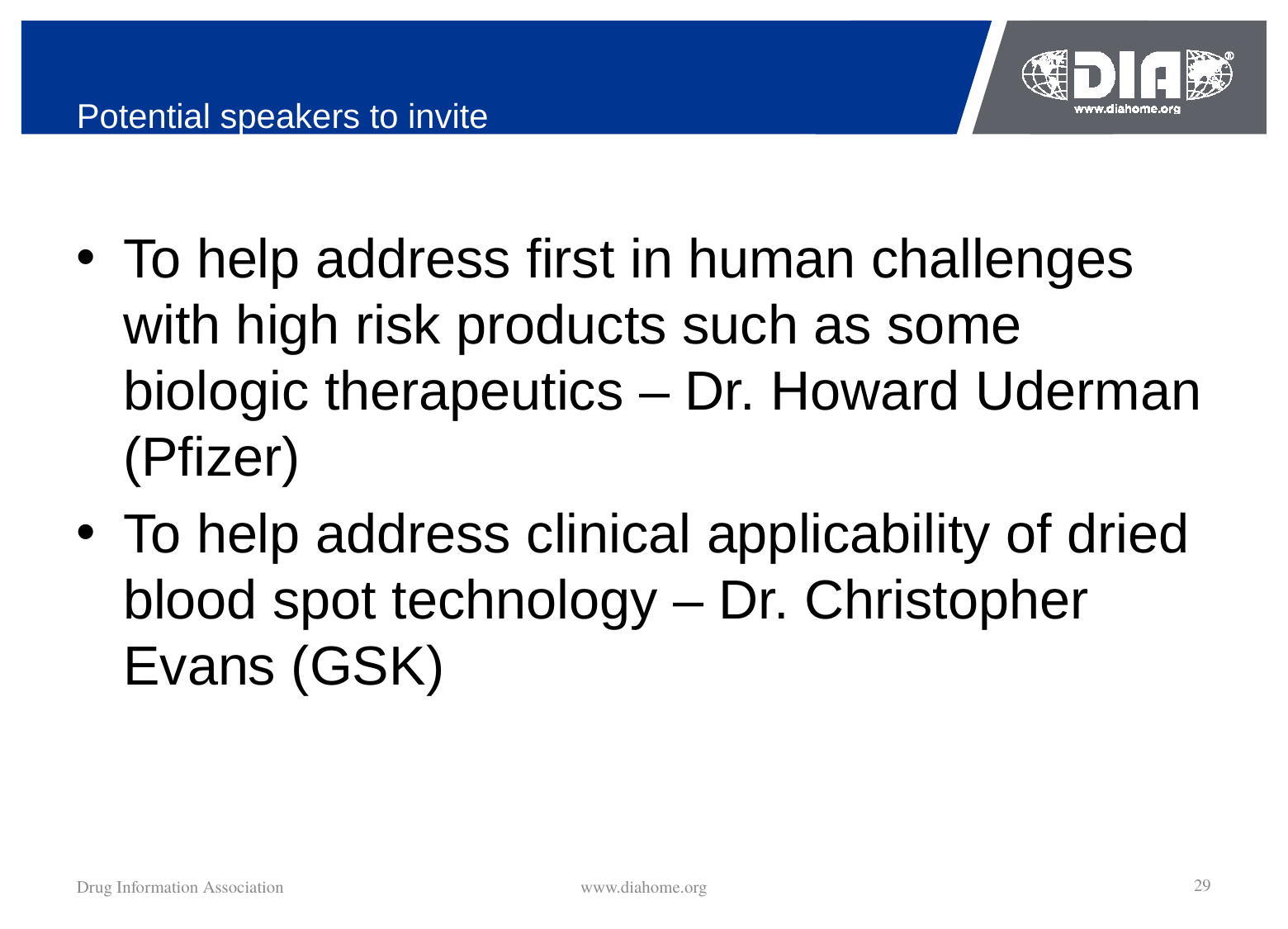

To help address first in human challenges with high risk products such as some biologic therapeutics – Dr. Howard Uderman (Pfizer)
To help address clinical applicability of dried blood spot technology – Dr. Christopher Evans (GSK)
# Potential speakers to invite
Drug Information Association
www.diahome.org
29